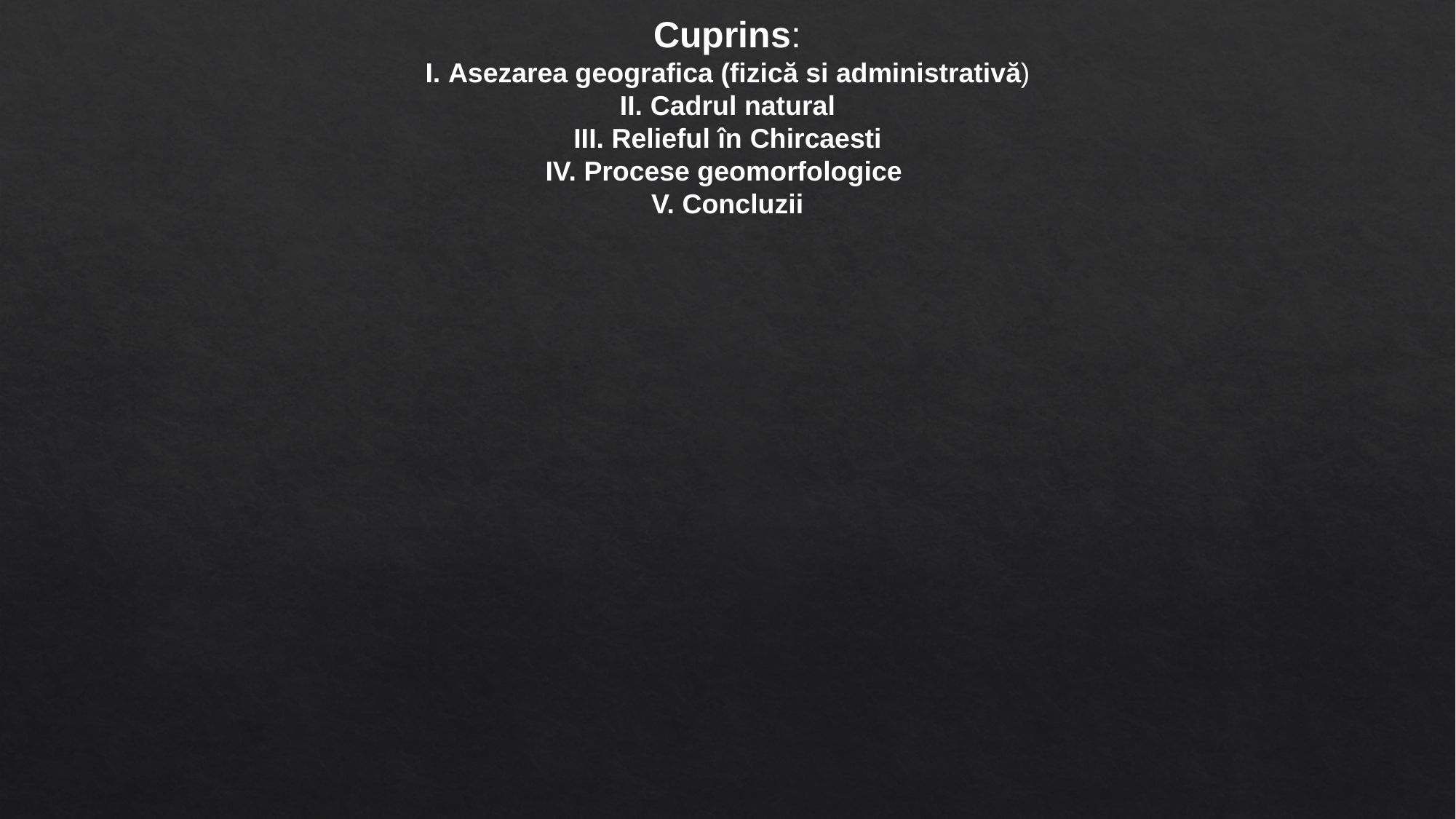

Cuprins:
I. Asezarea geografica (fizică si administrativă)
II. Cadrul natural
III. Relieful în Chircaesti
IV. Procese geomorfologice
V. Concluzii